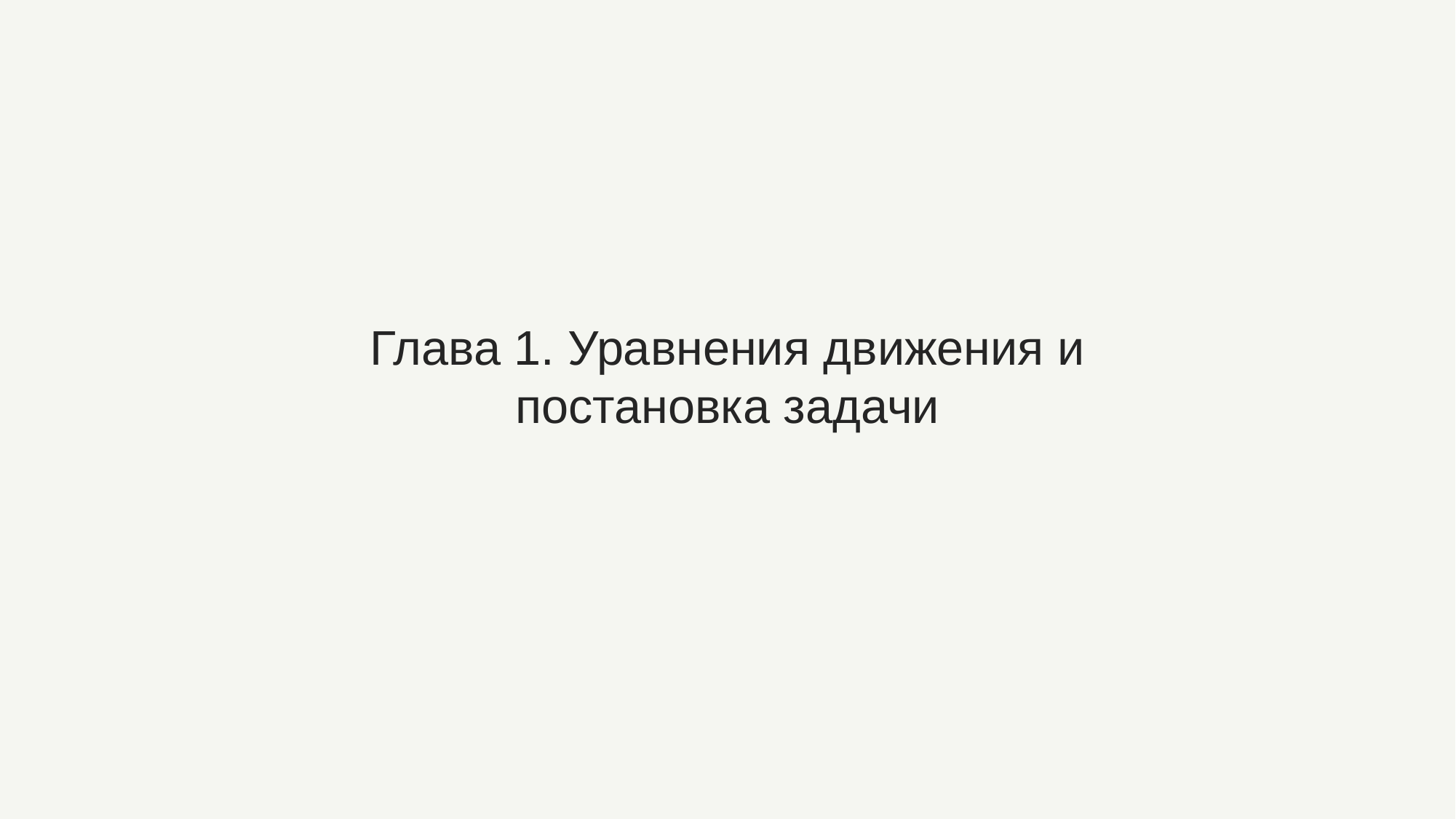

# Глава 1. Уравнения движения и постановка задачи